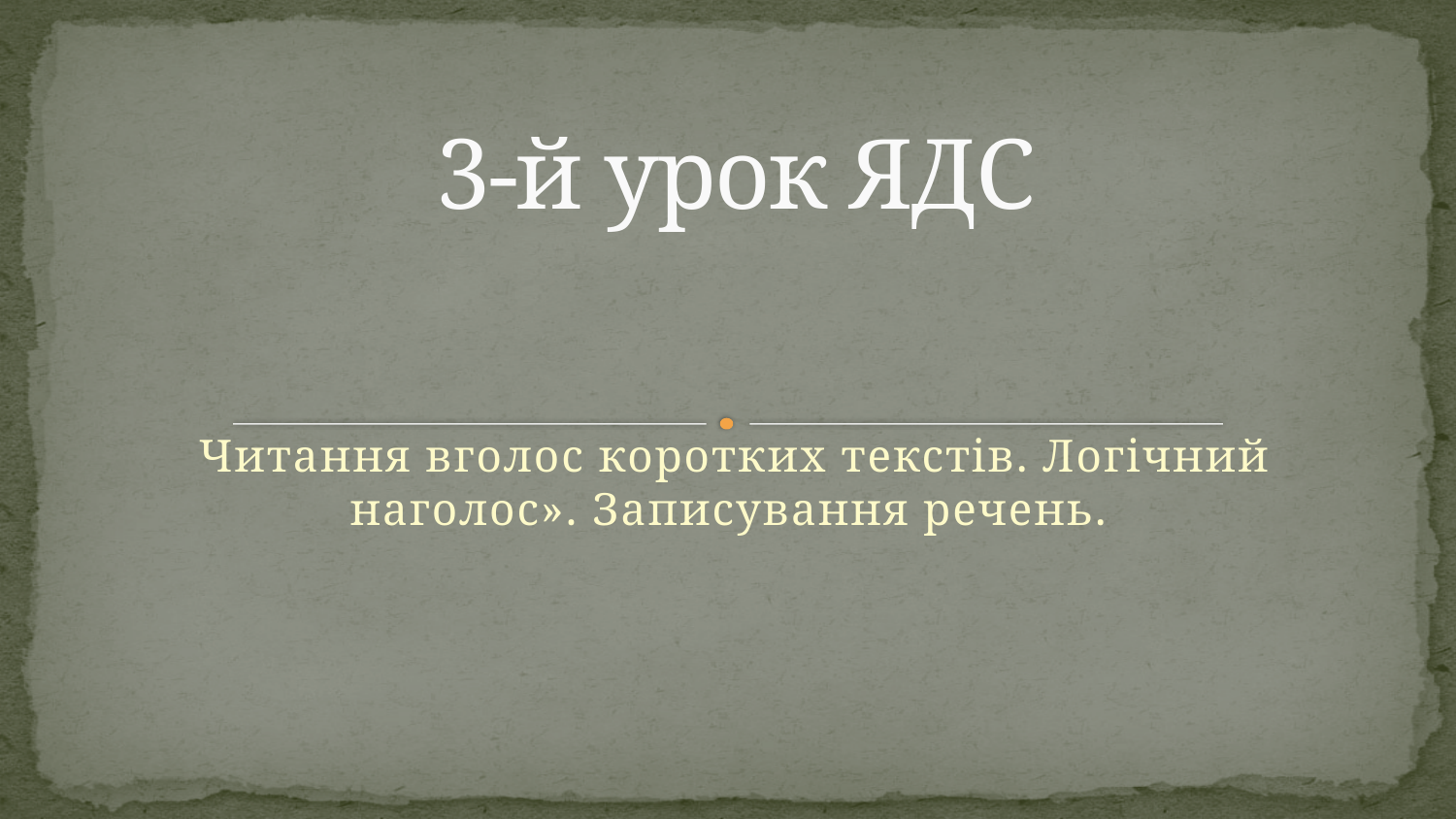

# 3-й урок ЯДС
Читання вголос коротких текстів. Логічний наголос». Записування речень.